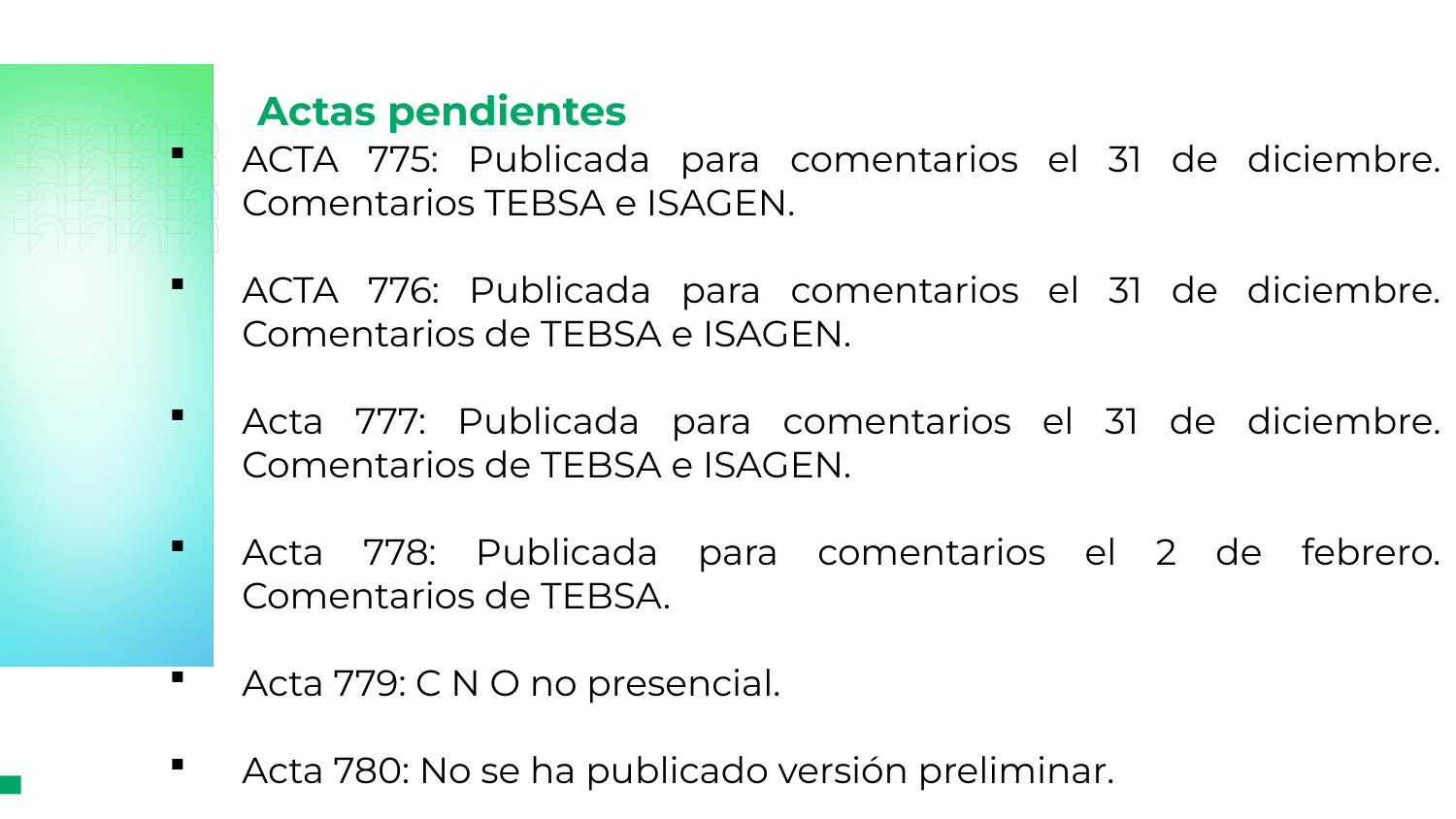

Actas pendientes

ACTA 775: Publicada para comentarios el 31 de diciembre. Comentarios TEBSA e ISAGEN.

ACTA 776: Publicada para comentarios el 31 de diciembre. Comentarios de TEBSA e ISAGEN.

Acta 777: Publicada para comentarios el 31 de diciembre. Comentarios de TEBSA e ISAGEN.

Acta 778: Publicada para comentarios el 2 de febrero. Comentarios de TEBSA.

Acta 779: C N O no presencial.

Acta 780: No se ha publicado versión preliminar.